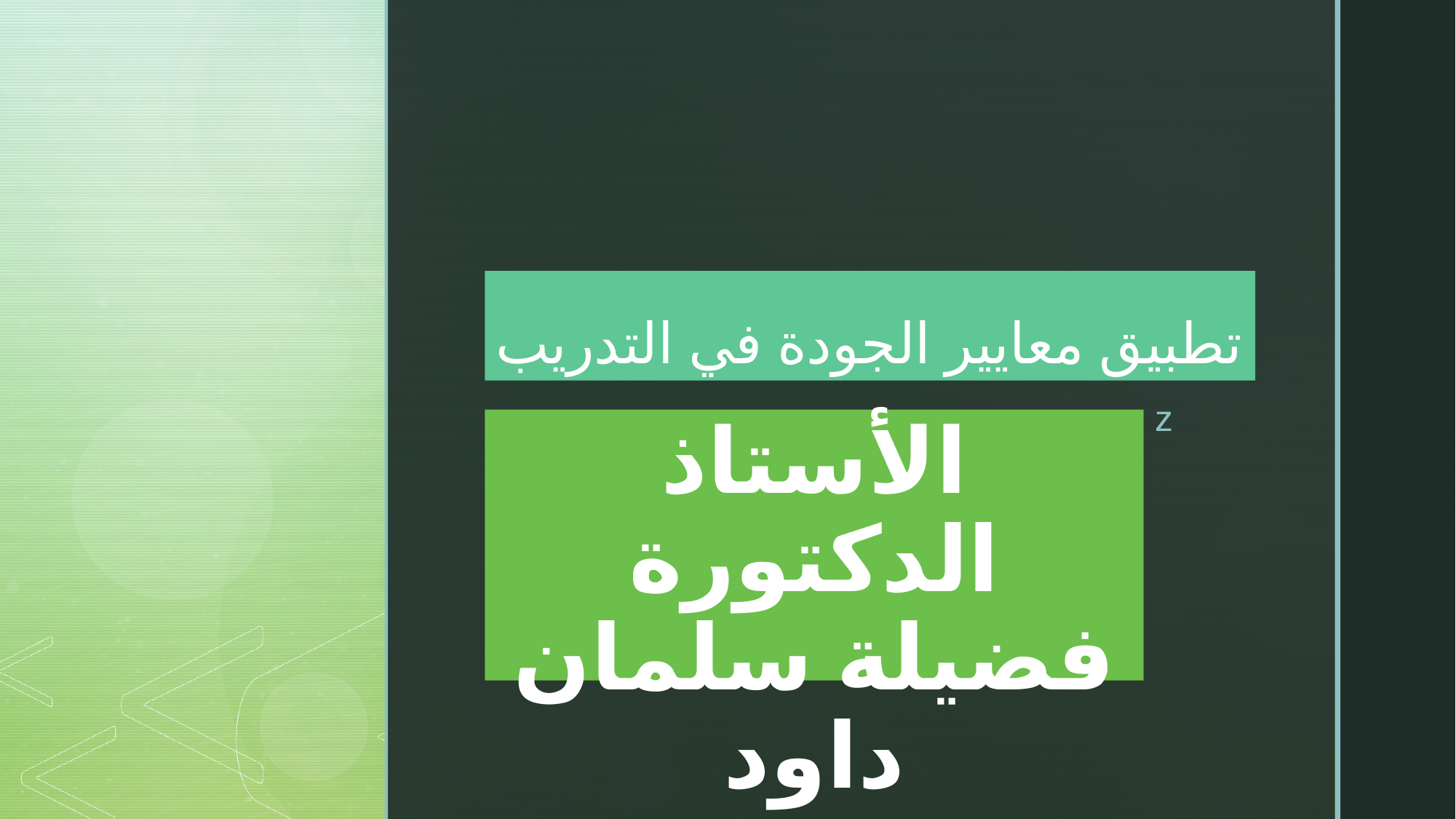

تطبيق معايير الجودة في التدريب
# الأستاذ الدكتورة فضيلة سلمان داود